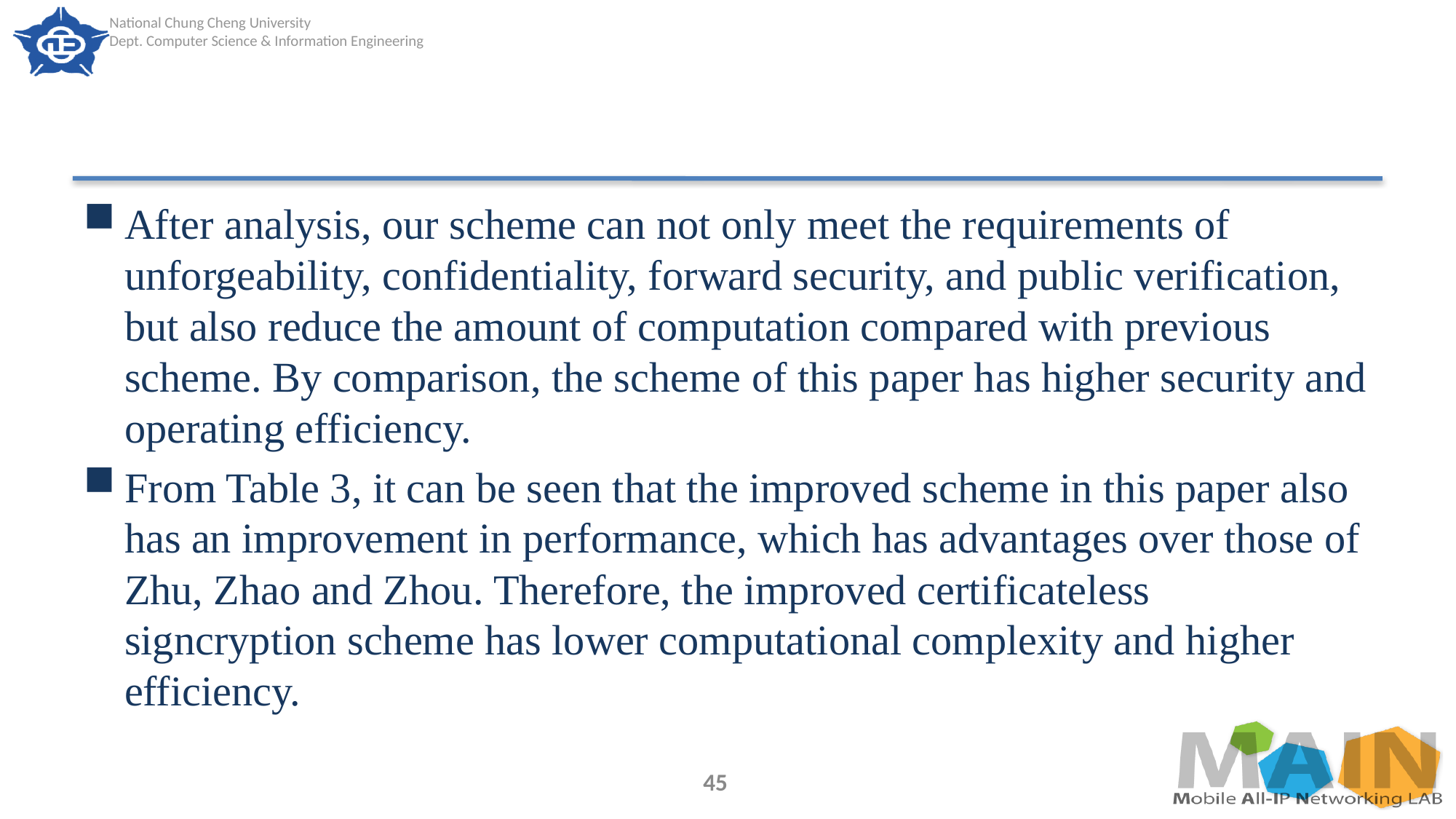

#
After analysis, our scheme can not only meet the requirements of unforgeability, confidentiality, forward security, and public verification, but also reduce the amount of computation compared with previous scheme. By comparison, the scheme of this paper has higher security and operating efficiency.
From Table 3, it can be seen that the improved scheme in this paper also has an improvement in performance, which has advantages over those of Zhu, Zhao and Zhou. Therefore, the improved certificateless signcryption scheme has lower computational complexity and higher efficiency.

45